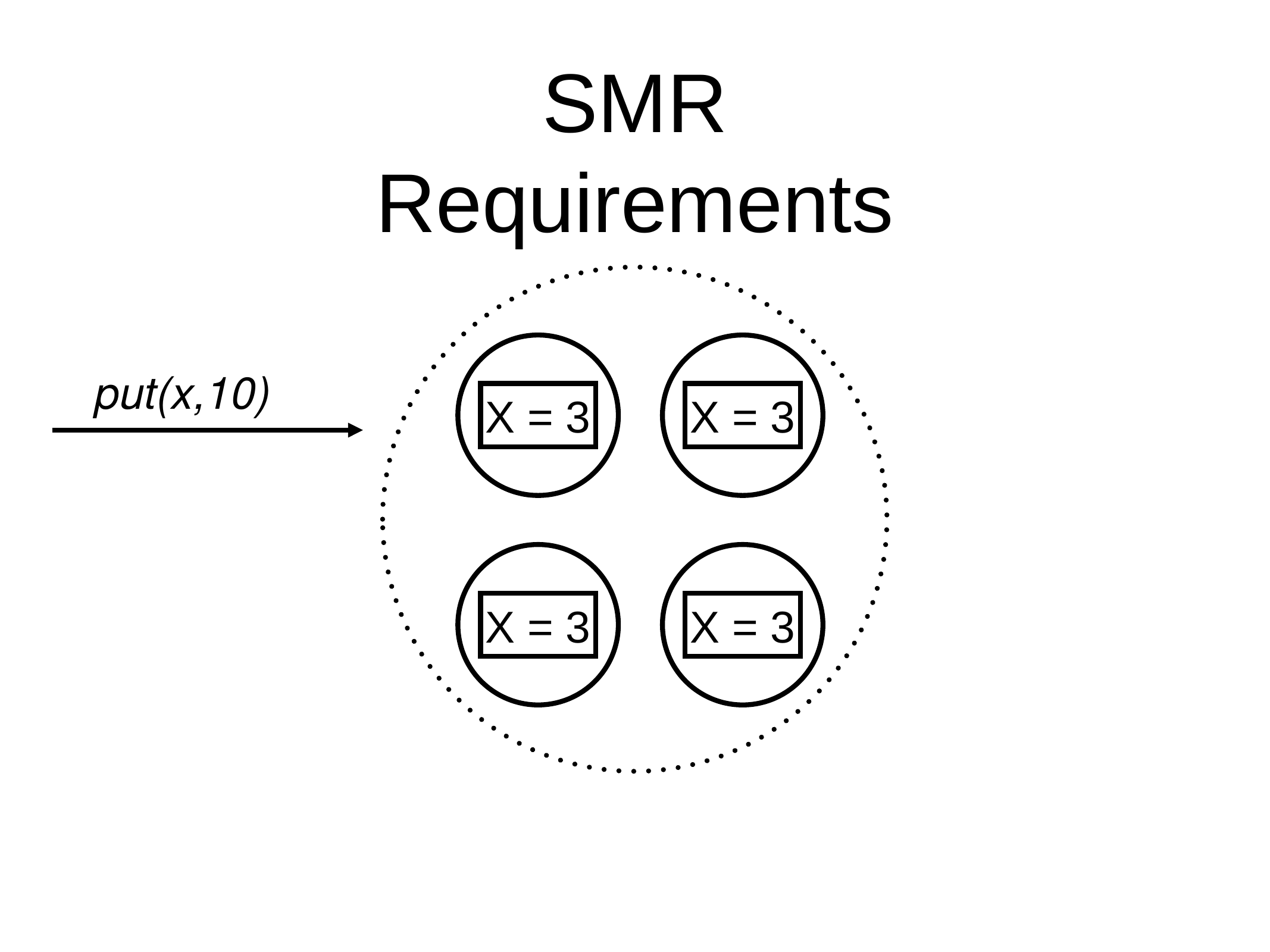

# SMR
Requirements

X = 3

X = 3
put(x,10)

X = 3

X = 3